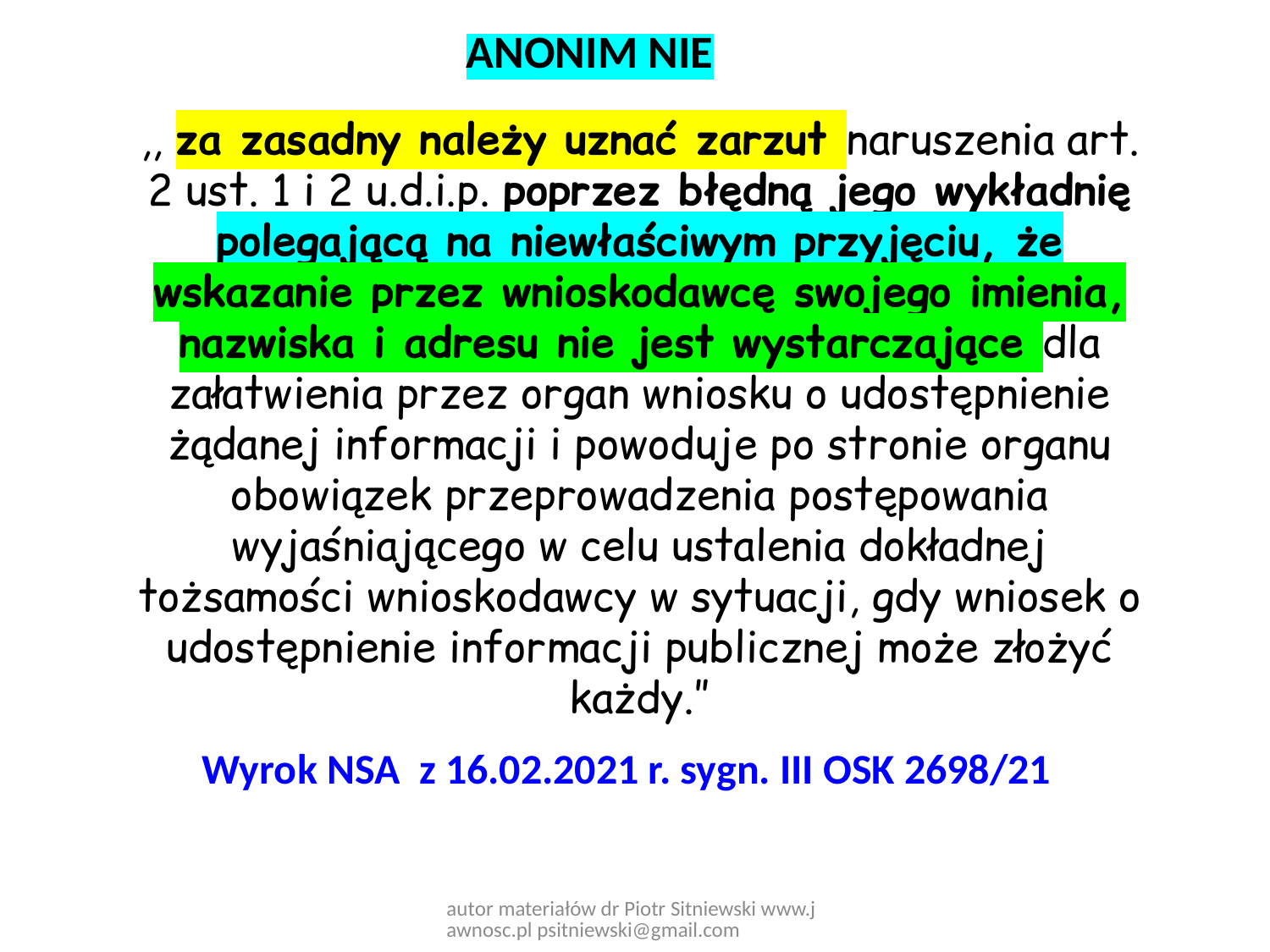

ANONIM NIE
,, za zasadny należy uznać zarzut naruszenia art. 2 ust. 1 i 2 u.d.i.p. poprzez błędną jego wykładnię polegającą na niewłaściwym przyjęciu, że wskazanie przez wnioskodawcę swojego imienia, nazwiska i adresu nie jest wystarczające dla załatwienia przez organ wniosku o udostępnienie żądanej informacji i powoduje po stronie organu obowiązek przeprowadzenia postępowania wyjaśniającego w celu ustalenia dokładnej tożsamości wnioskodawcy w sytuacji, gdy wniosek o udostępnienie informacji publicznej może złożyć każdy.”
# Wyrok NSA  z 16.02.2021 r. sygn. III OSK 2698/21
autor materiałów dr Piotr Sitniewski www.jawnosc.pl psitniewski@gmail.com